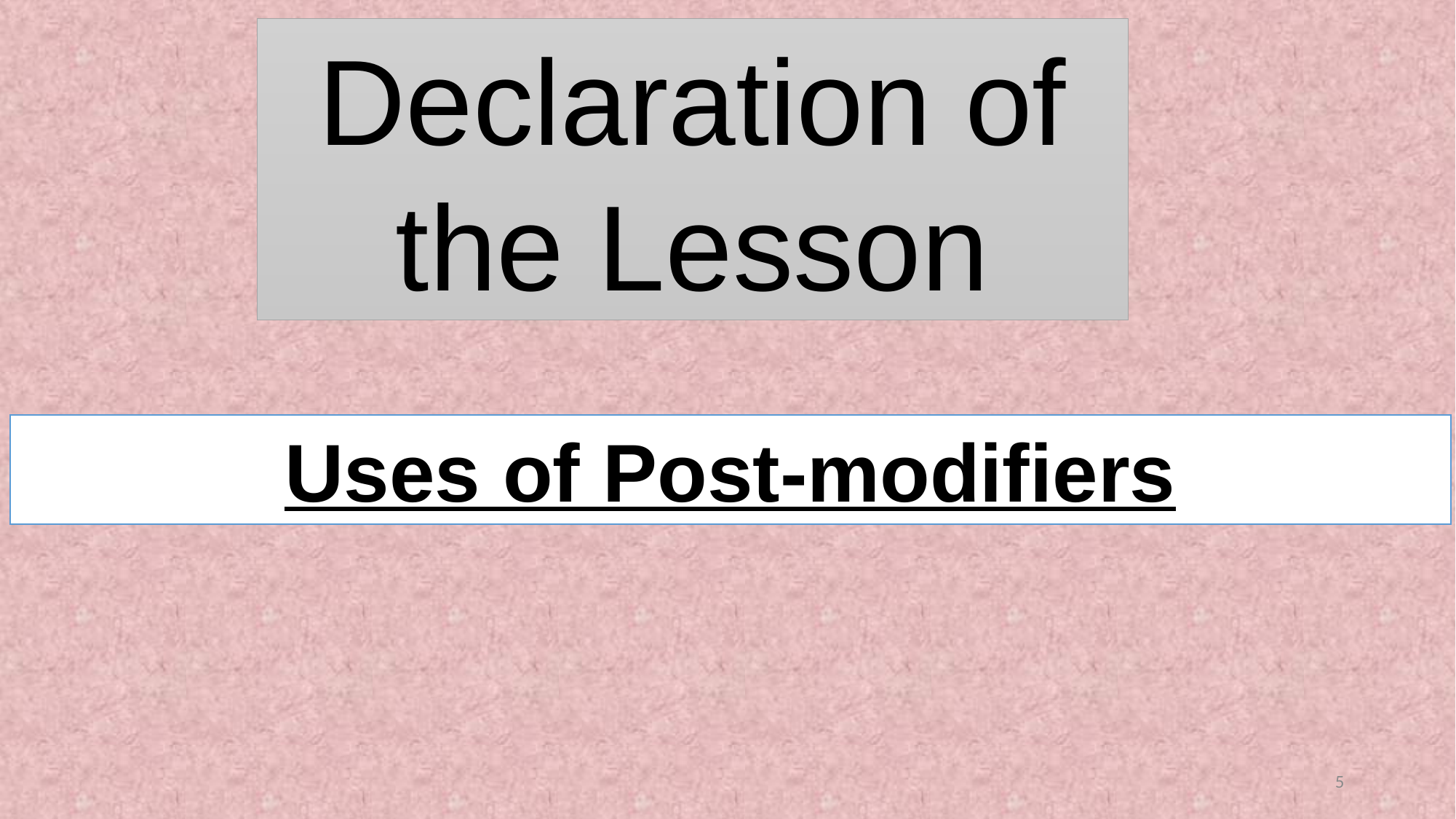

Declaration of the Lesson
Uses of Post-modifiers
5